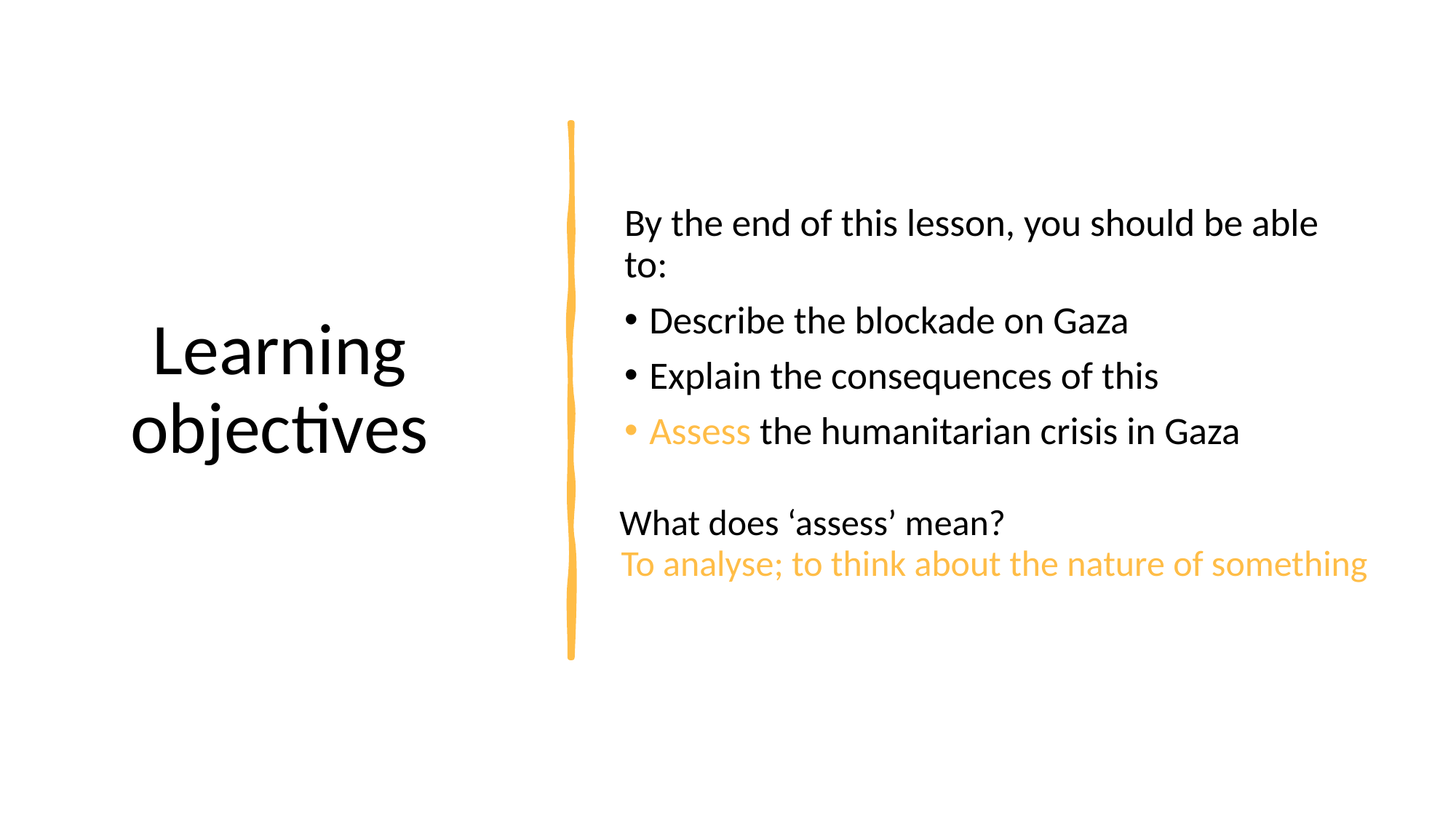

# Learning objectives
By the end of this lesson, you should be able to:
Describe the blockade on Gaza
Explain the consequences of this
Assess the humanitarian crisis in Gaza

What does ‘assess’ mean?
To analyse; to think about the nature of something